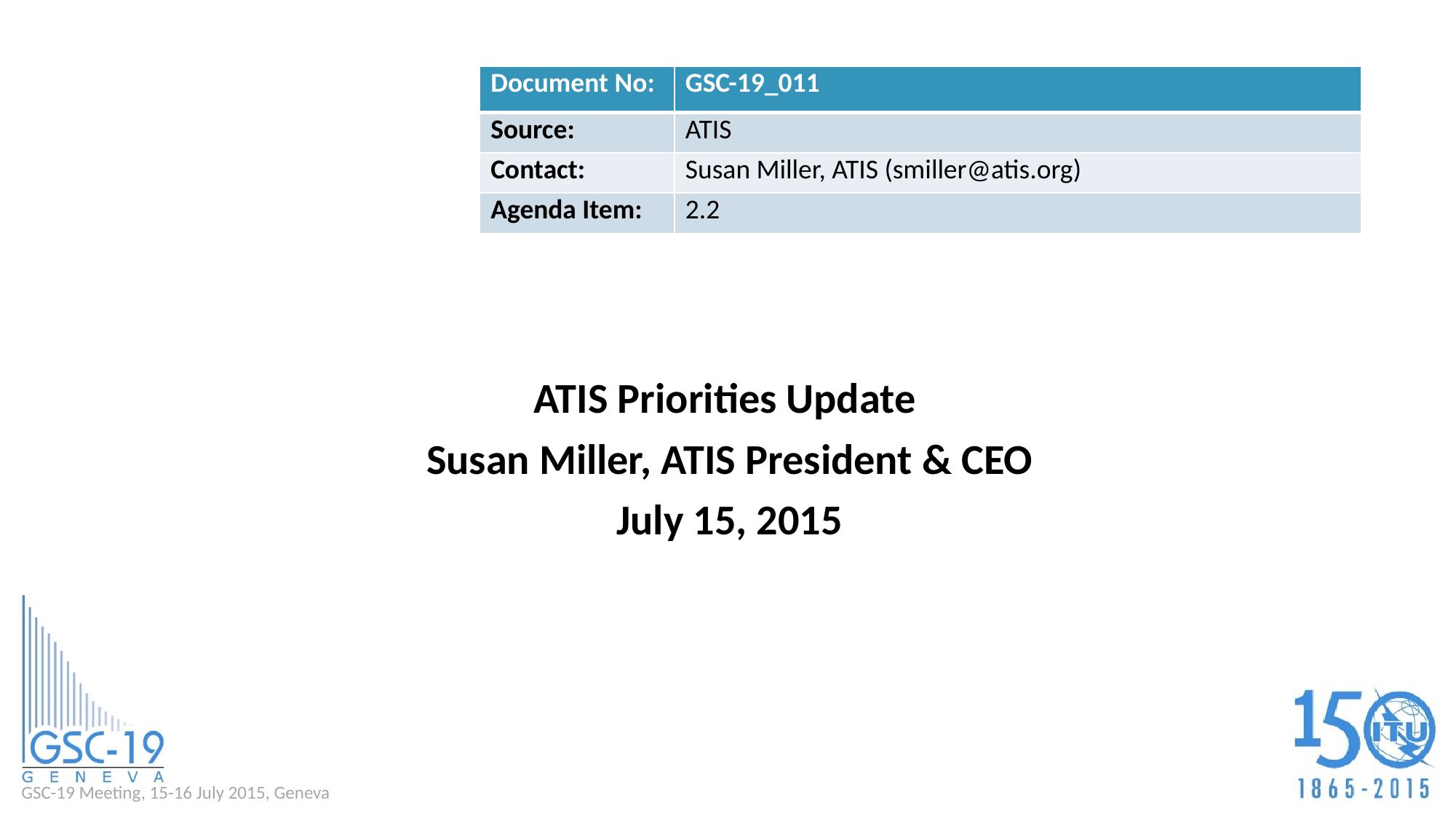

| Document No: | GSC-19\_011 |
| --- | --- |
| Source: | ATIS |
| Contact: | Susan Miller, ATIS (smiller@atis.org) |
| Agenda Item: | 2.2 |

ATIS Priorities Update
Susan Miller, ATIS President & CEO
July 15, 2015